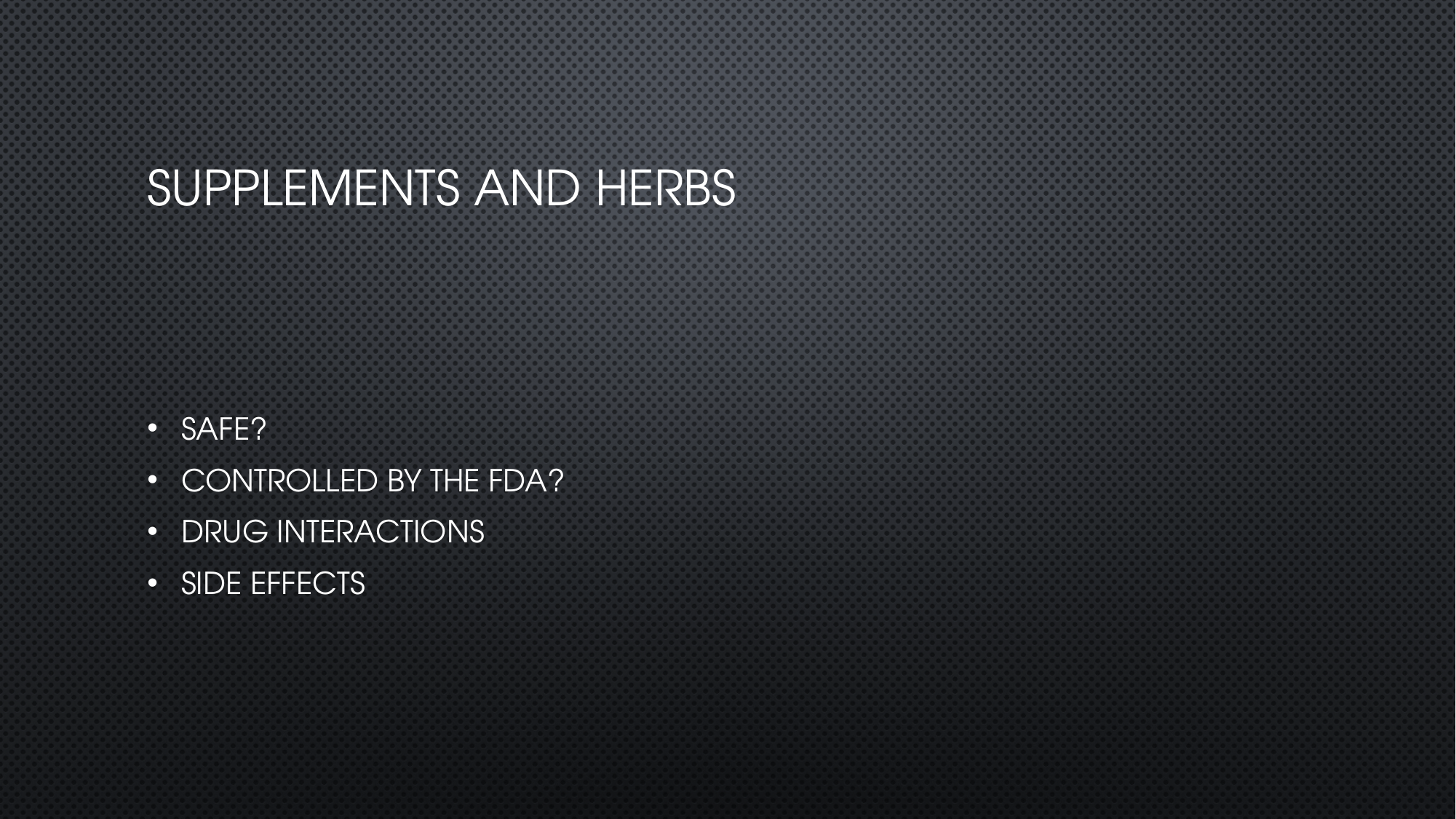

# Supplements and herbs
Safe?
Controlled by the FDA?
Drug interactions
Side effects